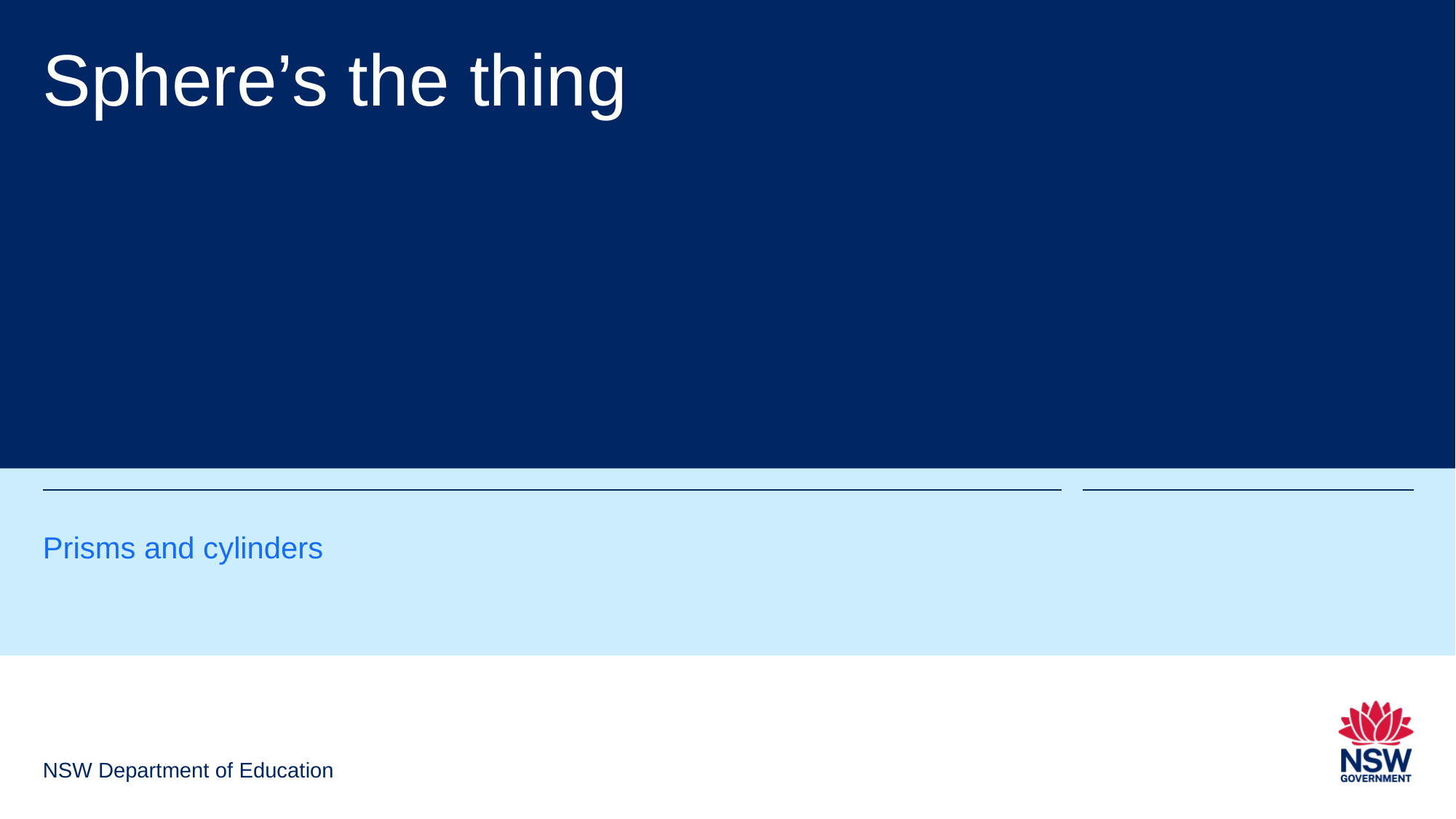

# Sphere’s the thing
Prisms and cylinders
NSW Department of Education